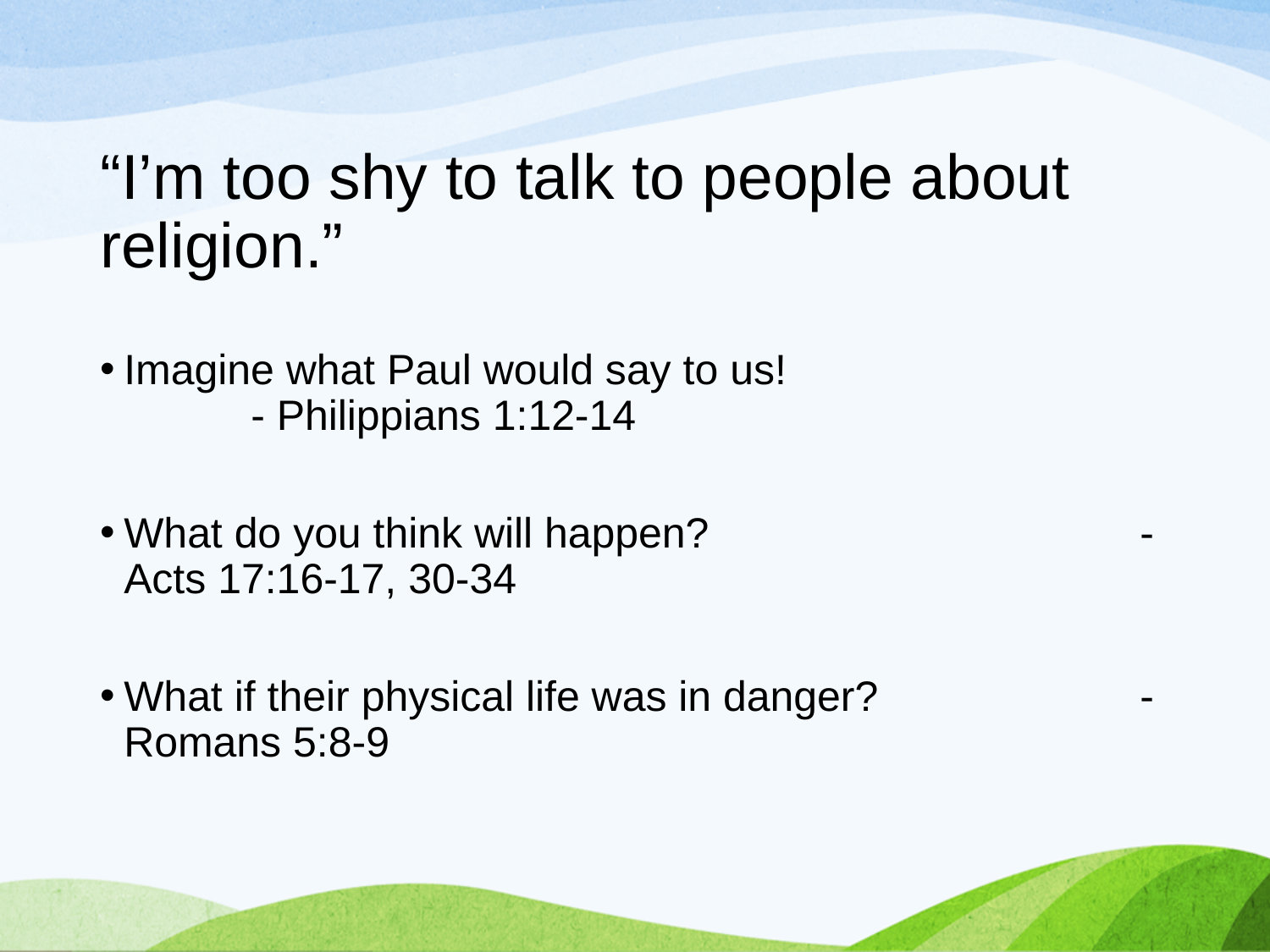

# “I’m too shy to talk to people about religion.”
Imagine what Paul would say to us!				- Philippians 1:12-14

What do you think will happen?				- Acts 17:16-17, 30-34

What if their physical life was in danger?			- Romans 5:8-9